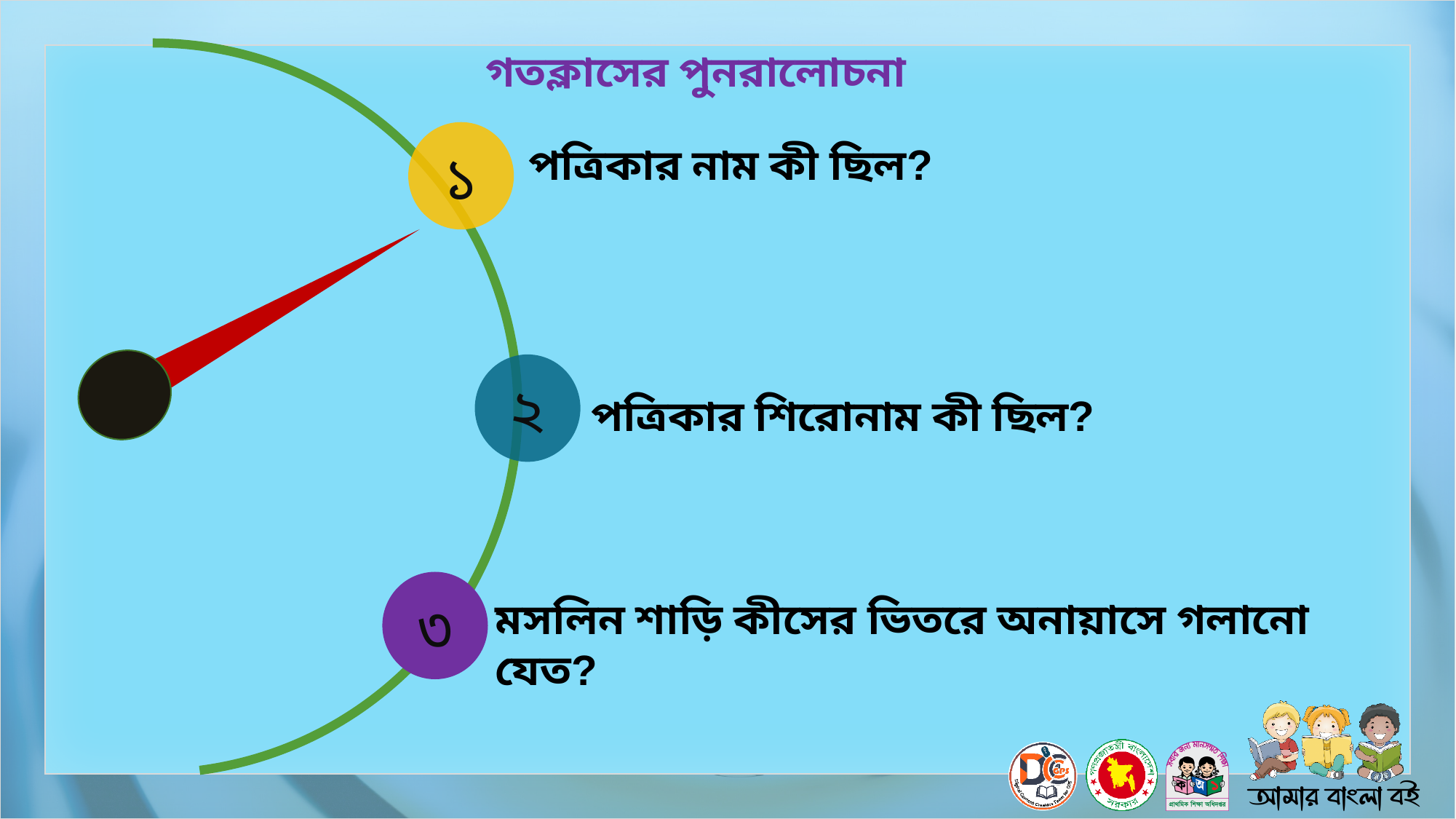

গতক্লাসের পুনরালোচনা

১
পত্রিকার নাম কী ছিল?
২
পত্রিকার শিরোনাম কী ছিল?

৩
মসলিন শাড়ি কীসের ভিতরে অনায়াসে গলানো যেত?